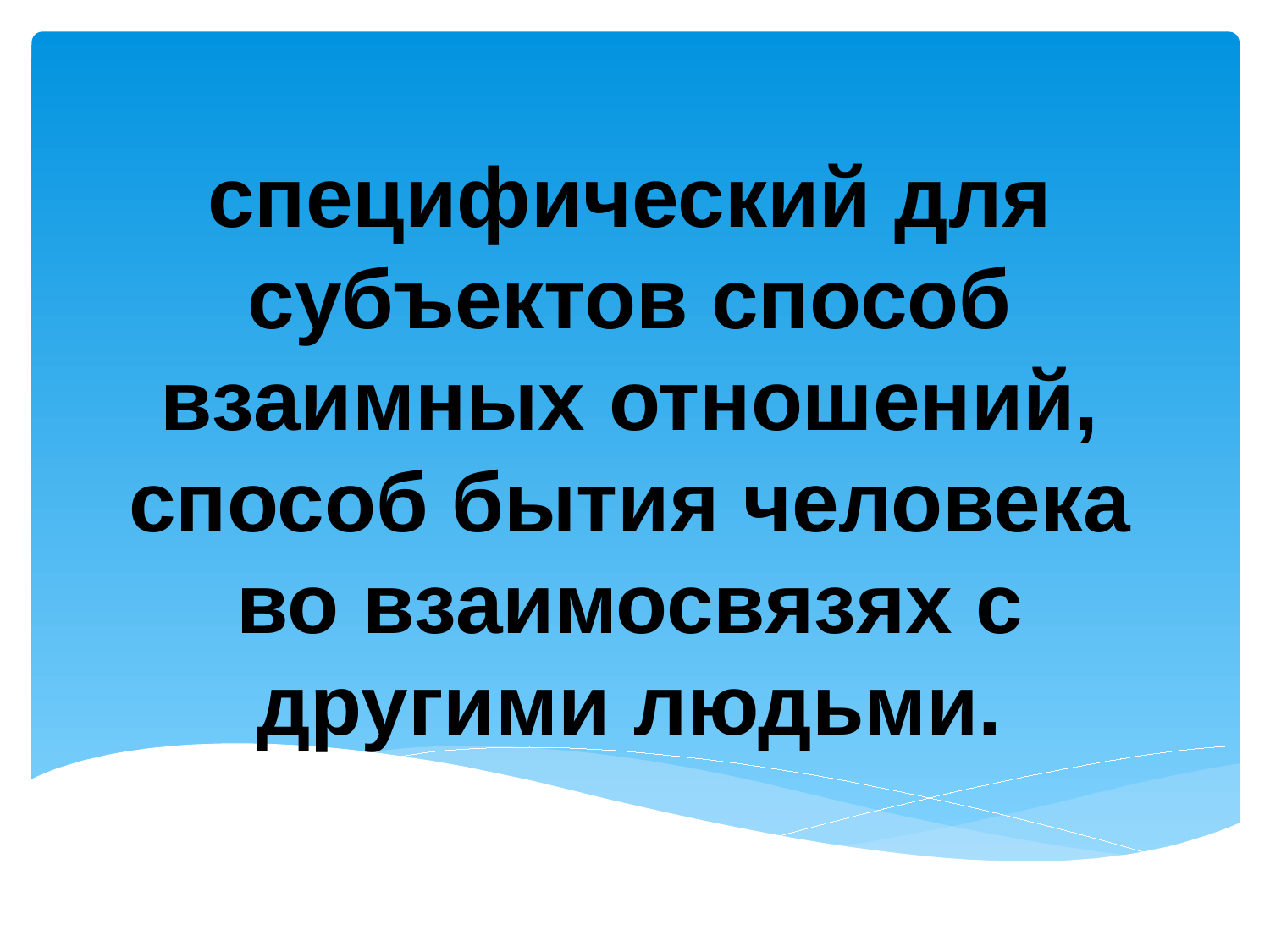

#
специфический для субъектов способ взаимных отношений, способ бытия человека во взаимосвязях с другими людьми.